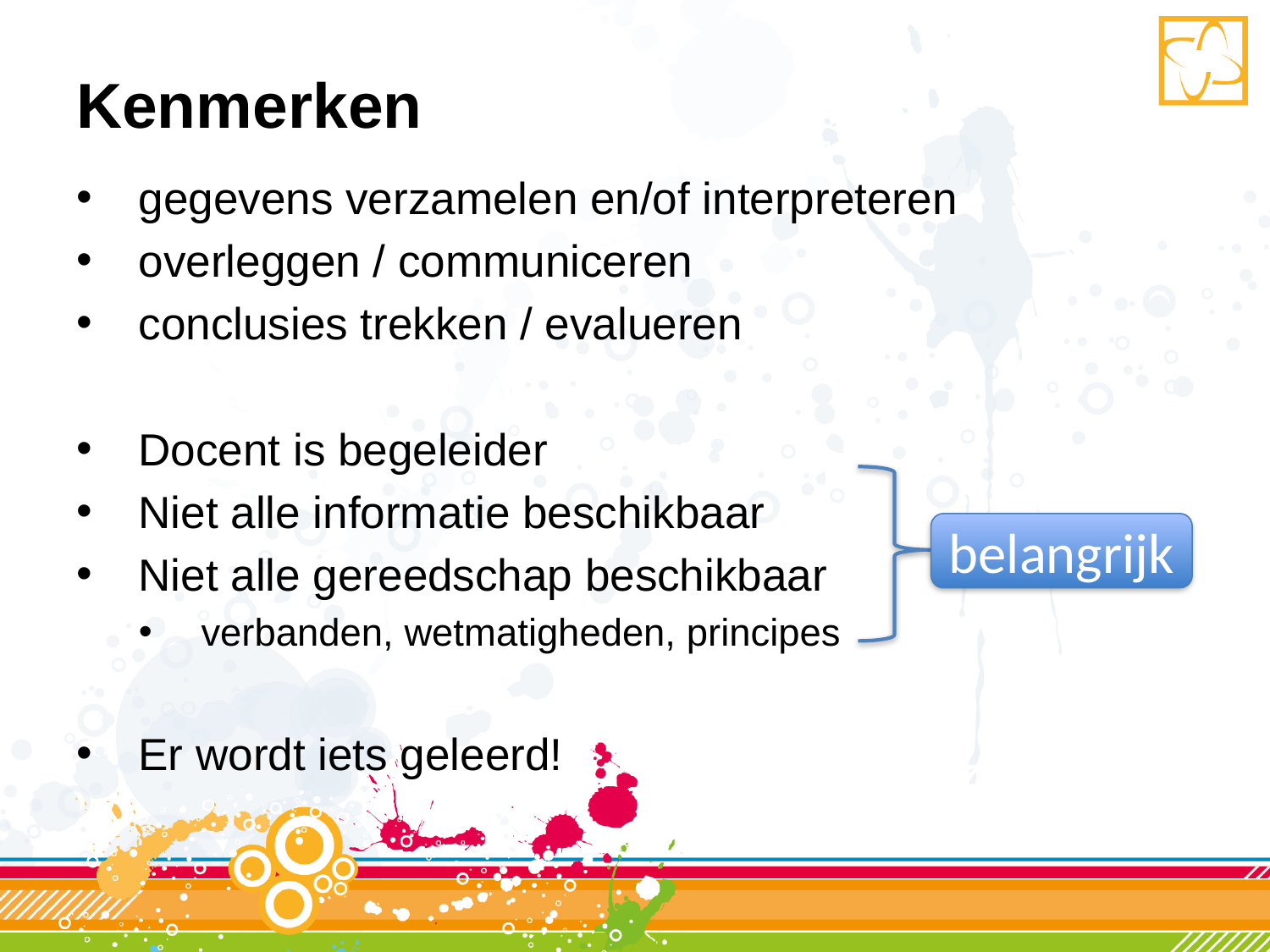

# Kenmerken
gegevens verzamelen en/of interpreteren
overleggen / communiceren
conclusies trekken / evalueren

Docent is begeleider
Niet alle informatie beschikbaar
Niet alle gereedschap beschikbaar
verbanden, wetmatigheden, principes

Er wordt iets geleerd!

belangrijk